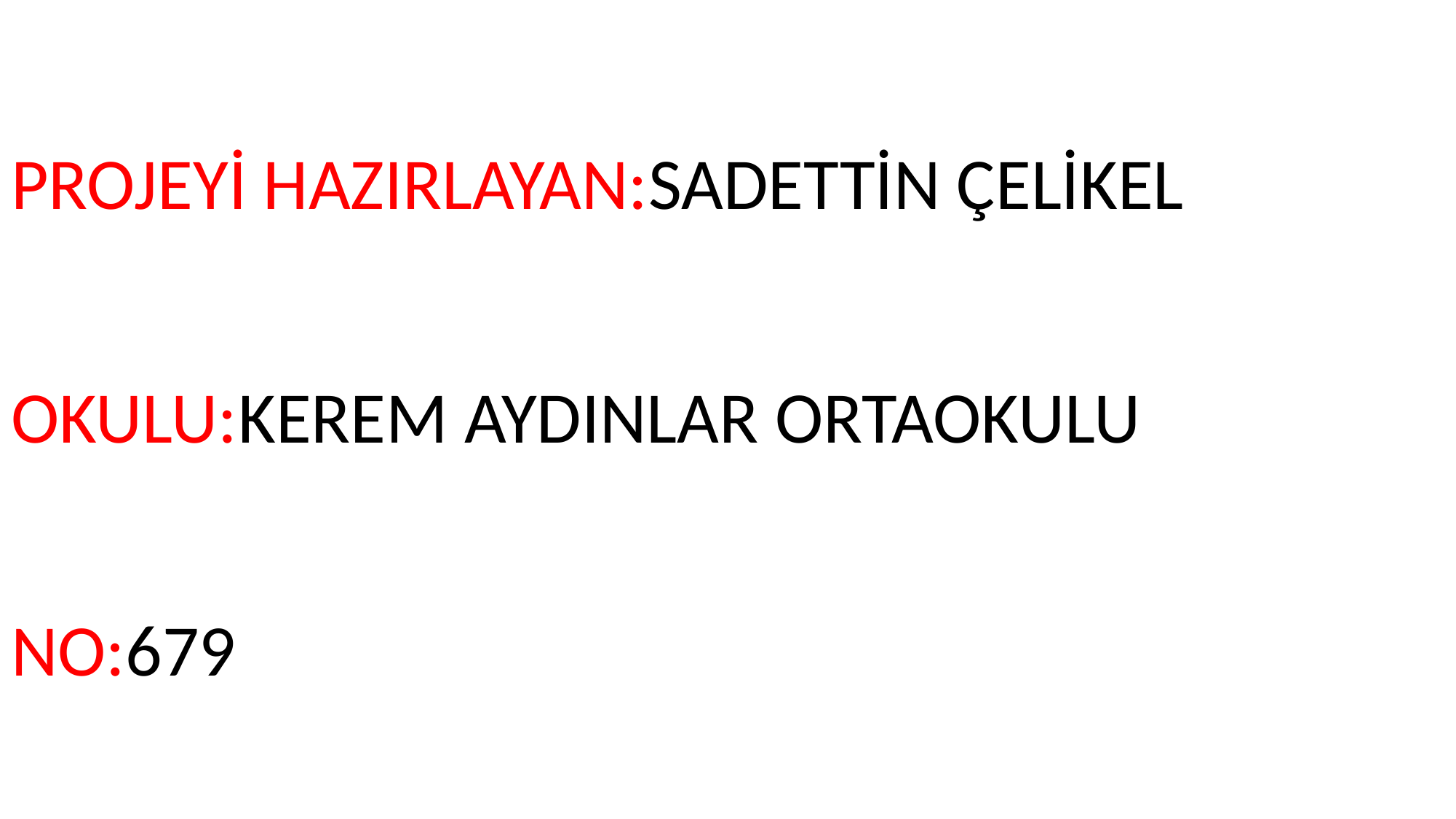

PROJEYİ HAZIRLAYAN:SADETTİN ÇELİKEL
OKULU:KEREM AYDINLAR ORTAOKULU
NO:679